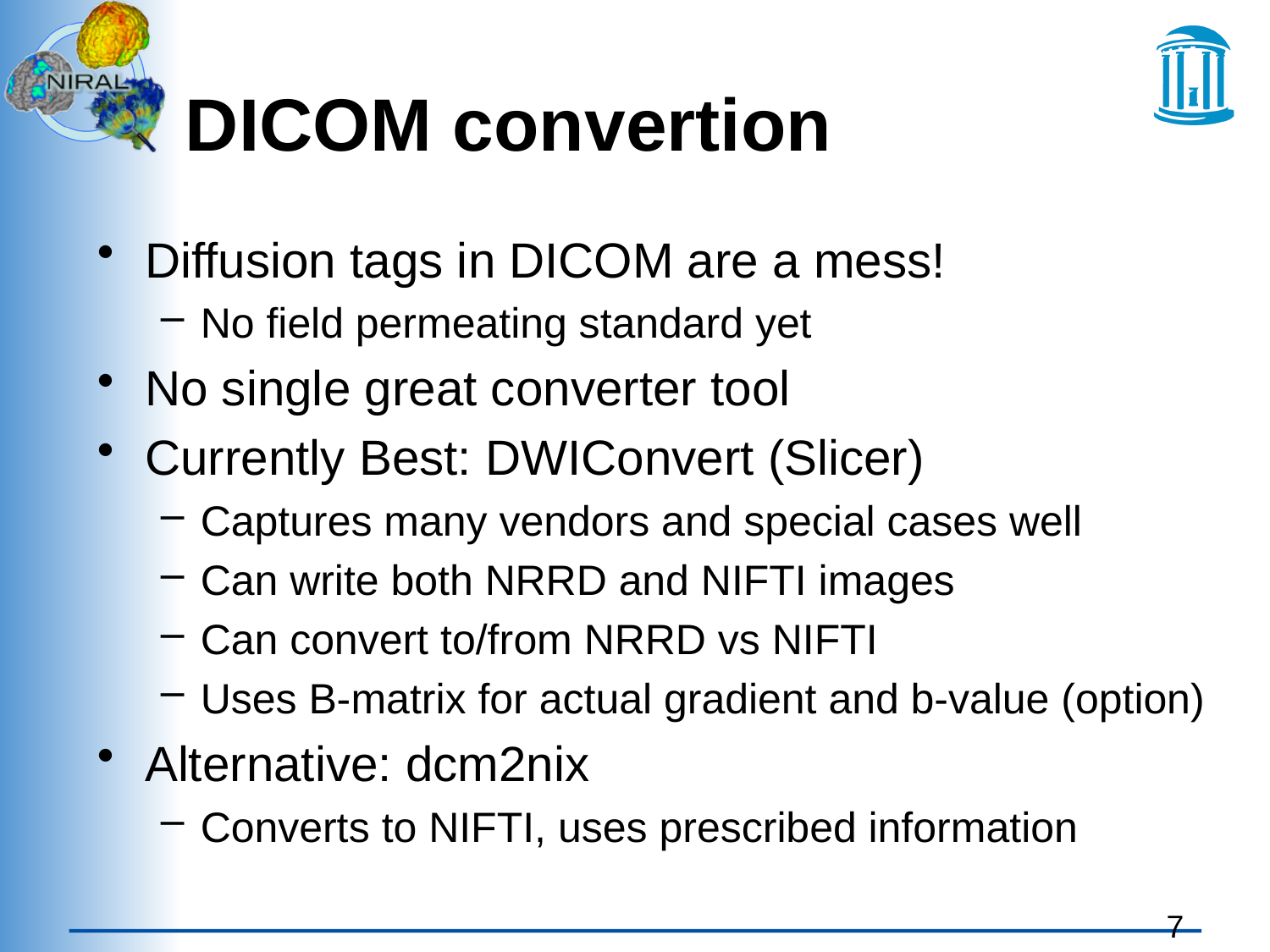

# DICOM convertion
Diffusion tags in DICOM are a mess!
No field permeating standard yet
No single great converter tool
Currently Best: DWIConvert (Slicer)
Captures many vendors and special cases well
Can write both NRRD and NIFTI images
Can convert to/from NRRD vs NIFTI
Uses B-matrix for actual gradient and b-value (option)
Alternative: dcm2nix
Converts to NIFTI, uses prescribed information